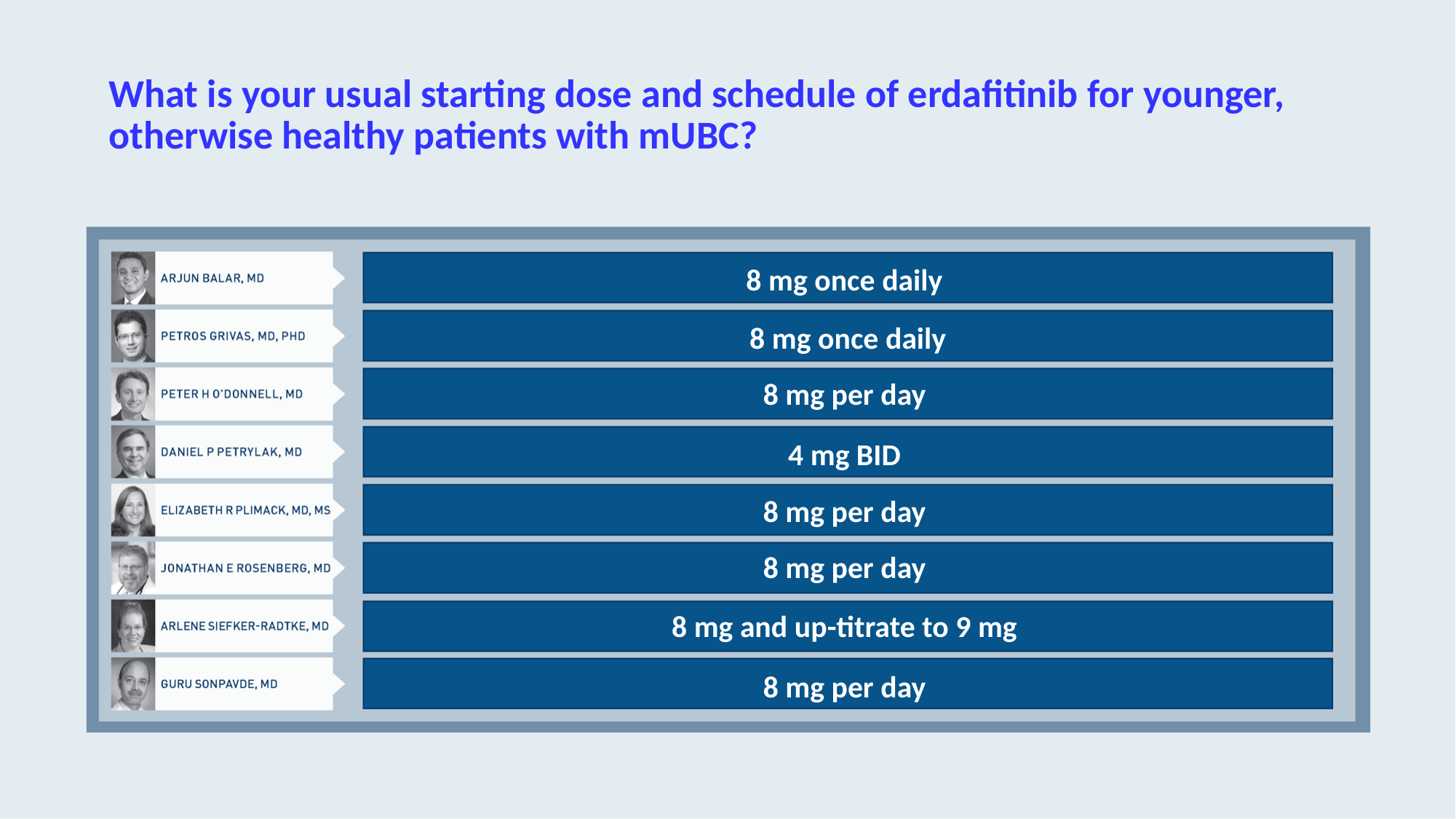

# What is your usual starting dose and schedule of erdafitinib for younger, otherwise healthy patients with mUBC?
8 mg once daily
8 mg once daily
8 mg per day
4 mg BID
8 mg per day
8 mg per day
8 mg and up-titrate to 9 mg
8 mg per day